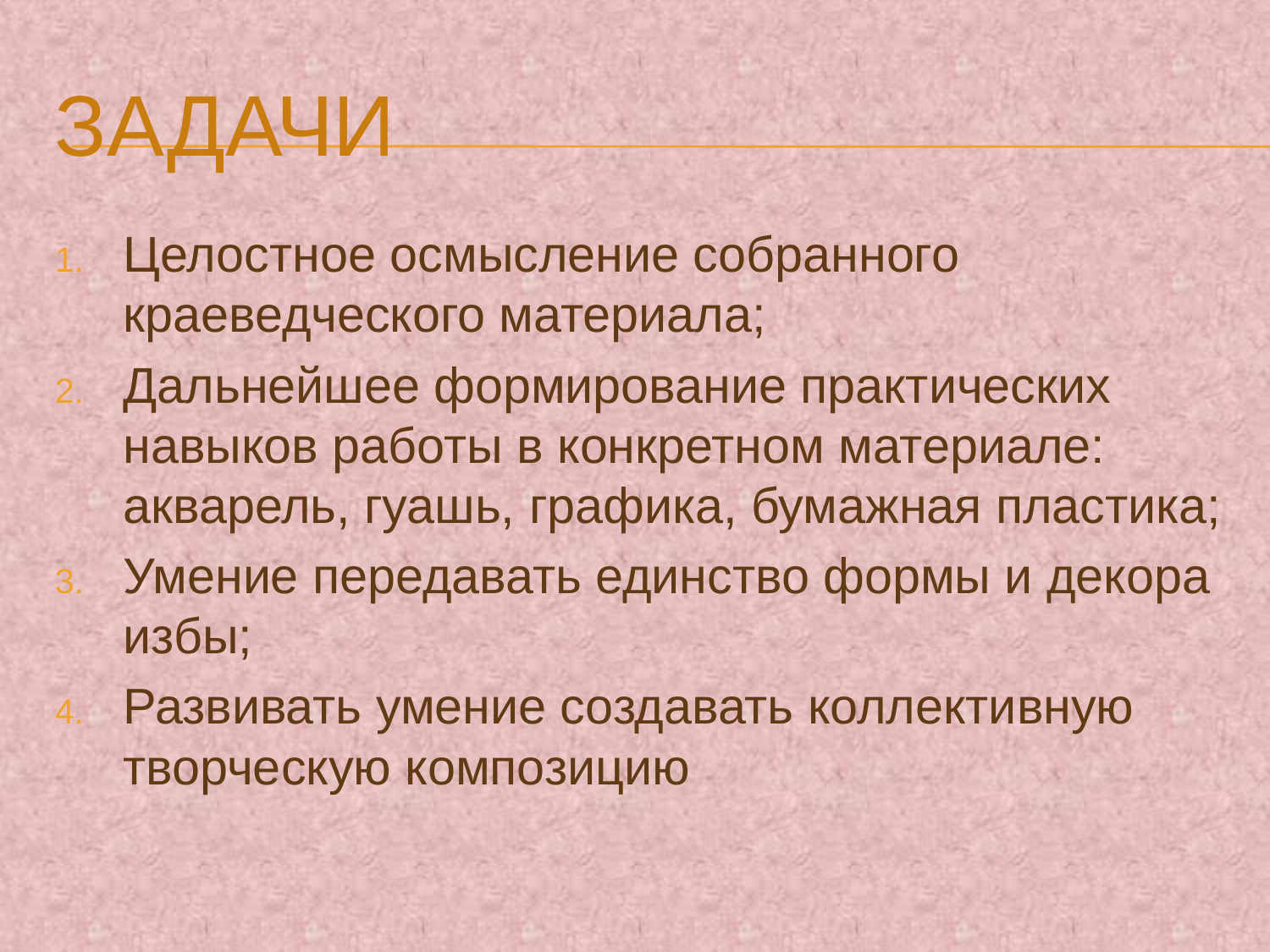

# Задачи
Целостное осмысление собранного краеведческого материала;
Дальнейшее формирование практических навыков работы в конкретном материале: акварель, гуашь, графика, бумажная пластика;
Умение передавать единство формы и декора избы;
Развивать умение создавать коллективную творческую композицию